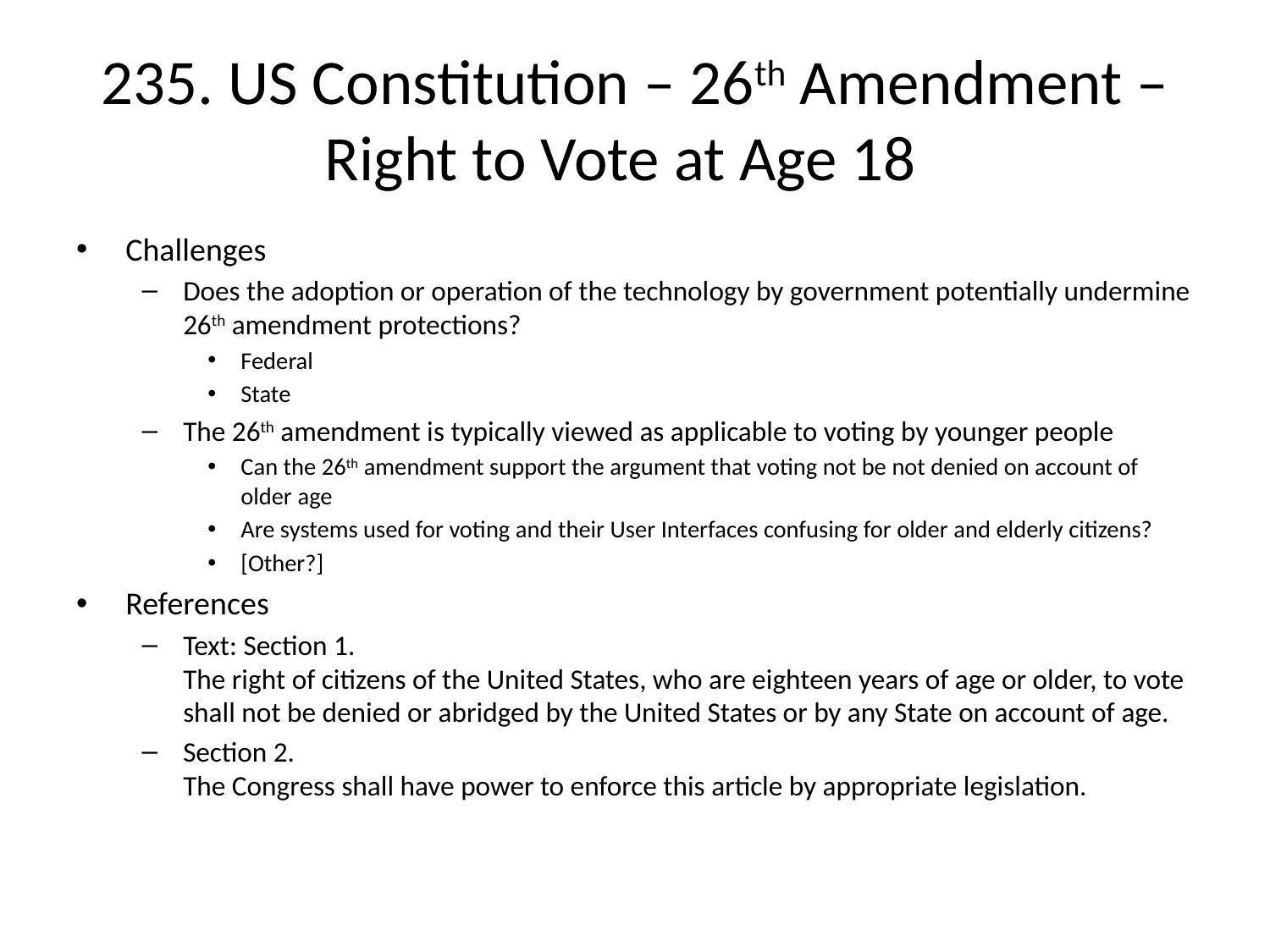

# 235. US Constitution – 26th Amendment – Right to Vote at Age 18
Challenges
Does the adoption or operation of the technology by government potentially undermine 26th amendment protections?
Federal
State
The 26th amendment is typically viewed as applicable to voting by younger people
Can the 26th amendment support the argument that voting not be not denied on account of older age
Are systems used for voting and their User Interfaces confusing for older and elderly citizens?
[Other?]
References
Text: Section 1.
The right of citizens of the United States, who are eighteen years of age or older, to vote shall not be denied or abridged by the United States or by any State on account of age.
Section 2.
The Congress shall have power to enforce this article by appropriate legislation.